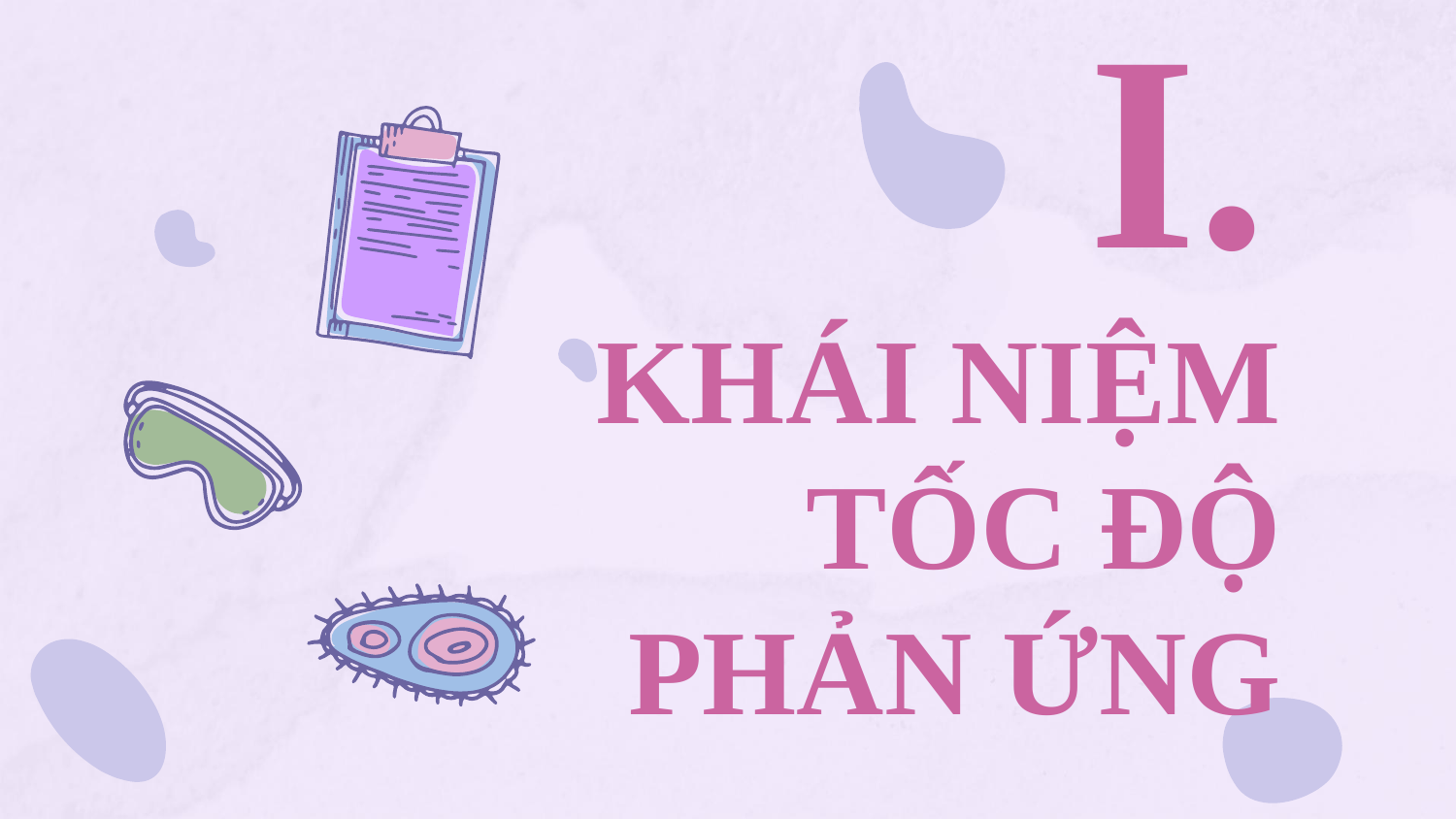

I.

# KHÁI NIỆM TỐC ĐỘ PHẢN ỨNG